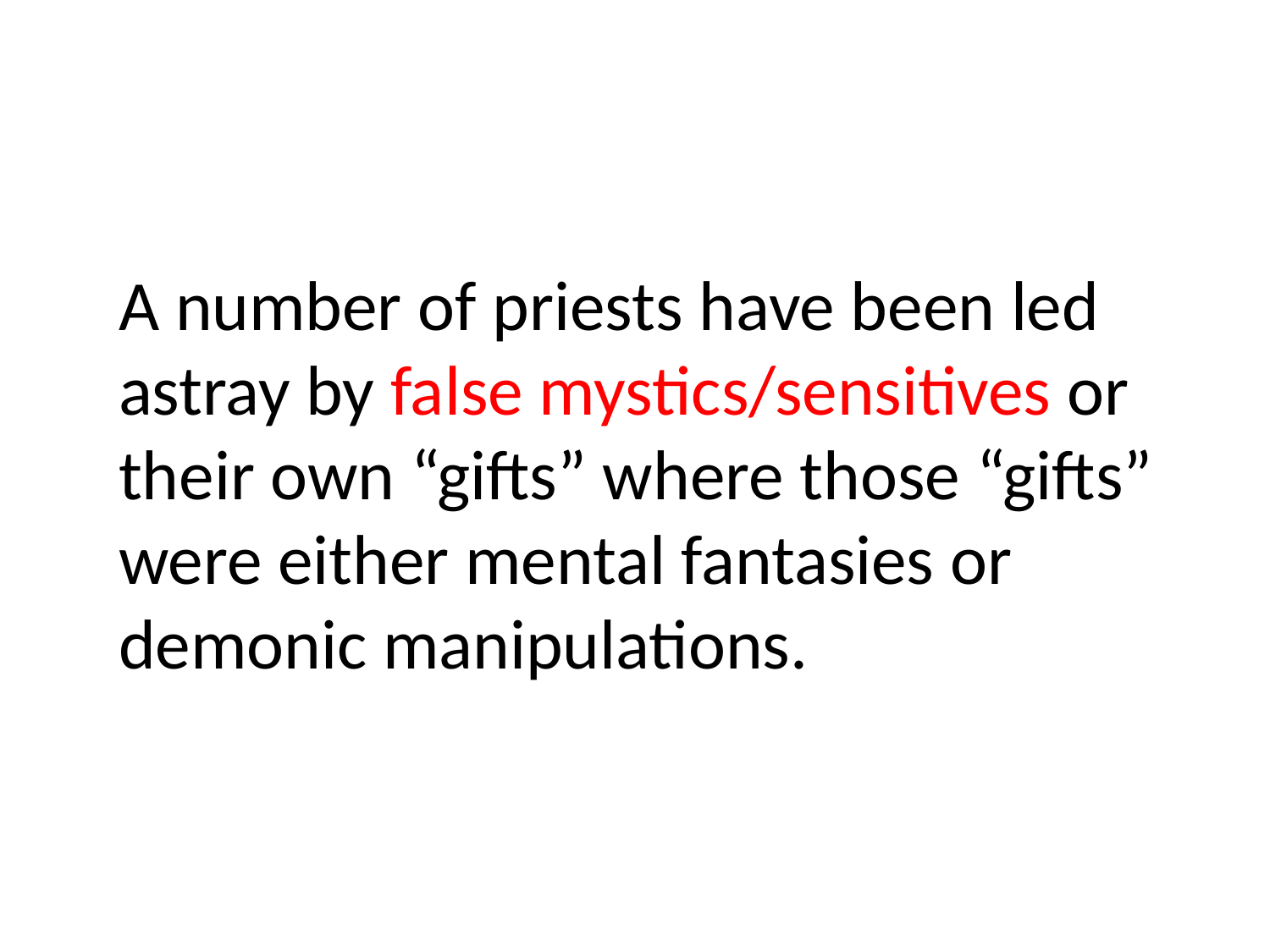

A number of priests have been led astray by false mystics/sensitives or their own “gifts” where those “gifts” were either mental fantasies or demonic manipulations.